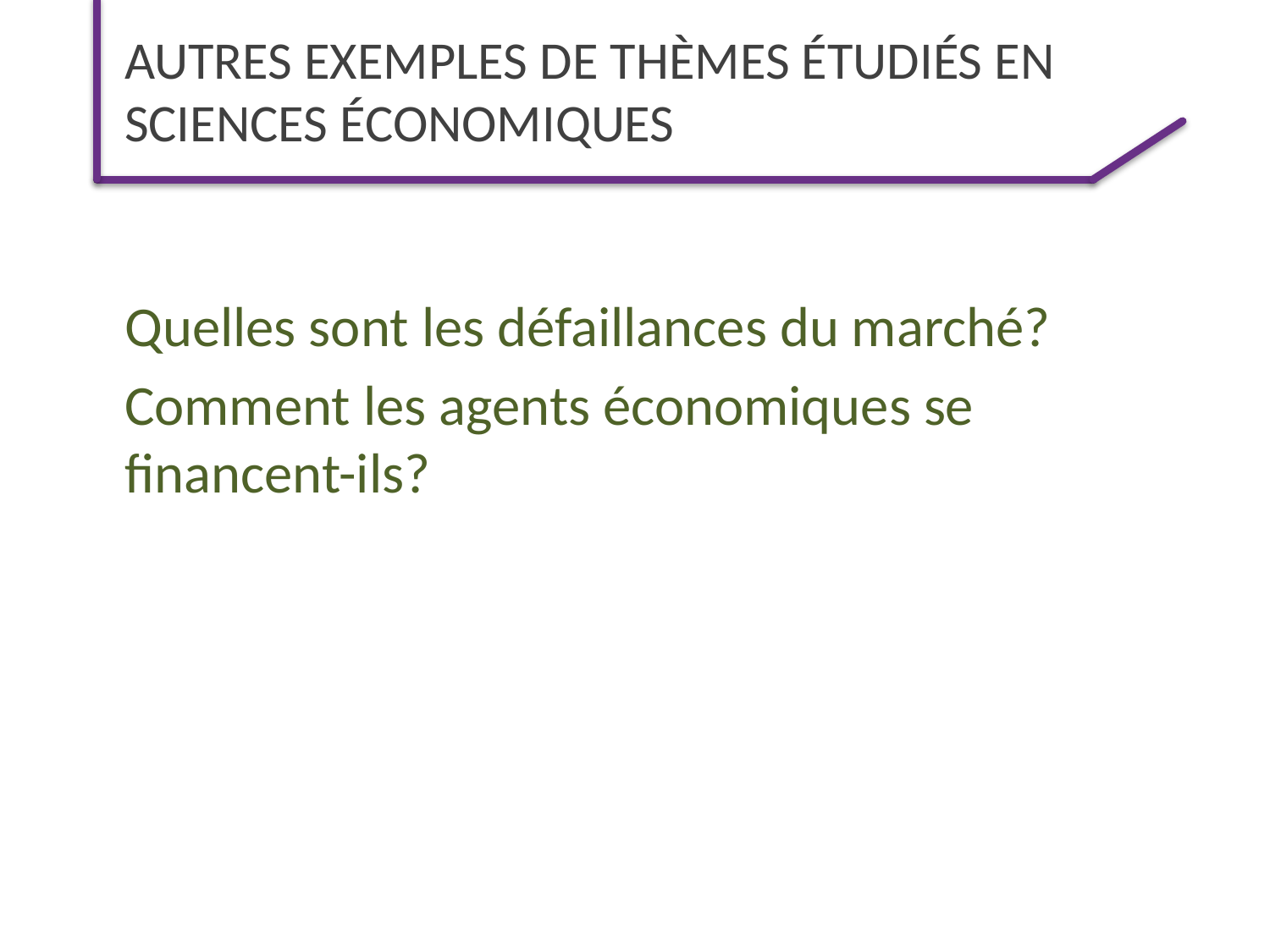

# Autres Exemples de thèmes étudiés en sciences économiques

Quelles sont les défaillances du marché?
Comment les agents économiques se financent-ils?